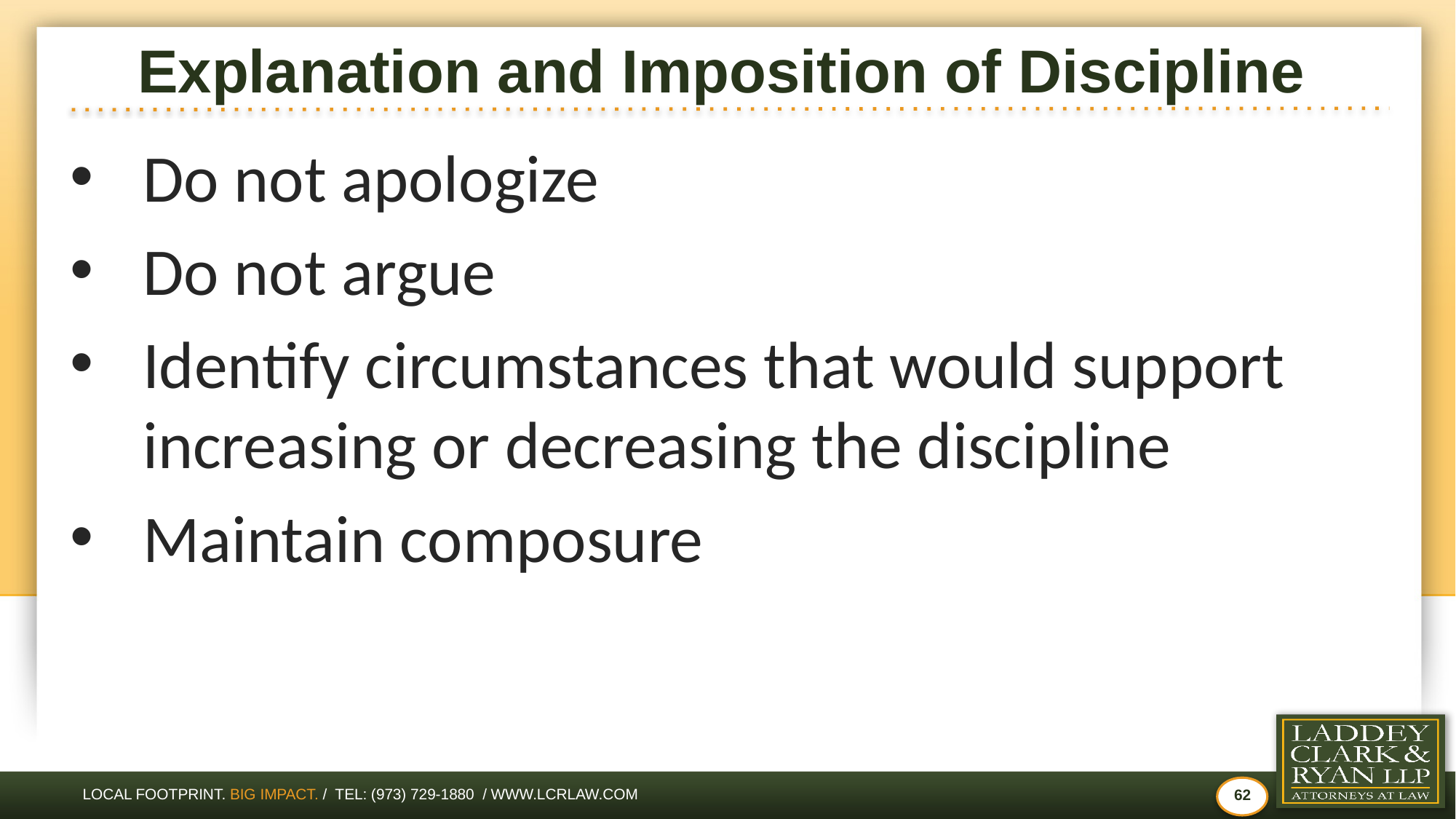

# Explanation and Imposition of Discipline
Do not apologize
Do not argue
Identify circumstances that would support increasing or decreasing the discipline
Maintain composure